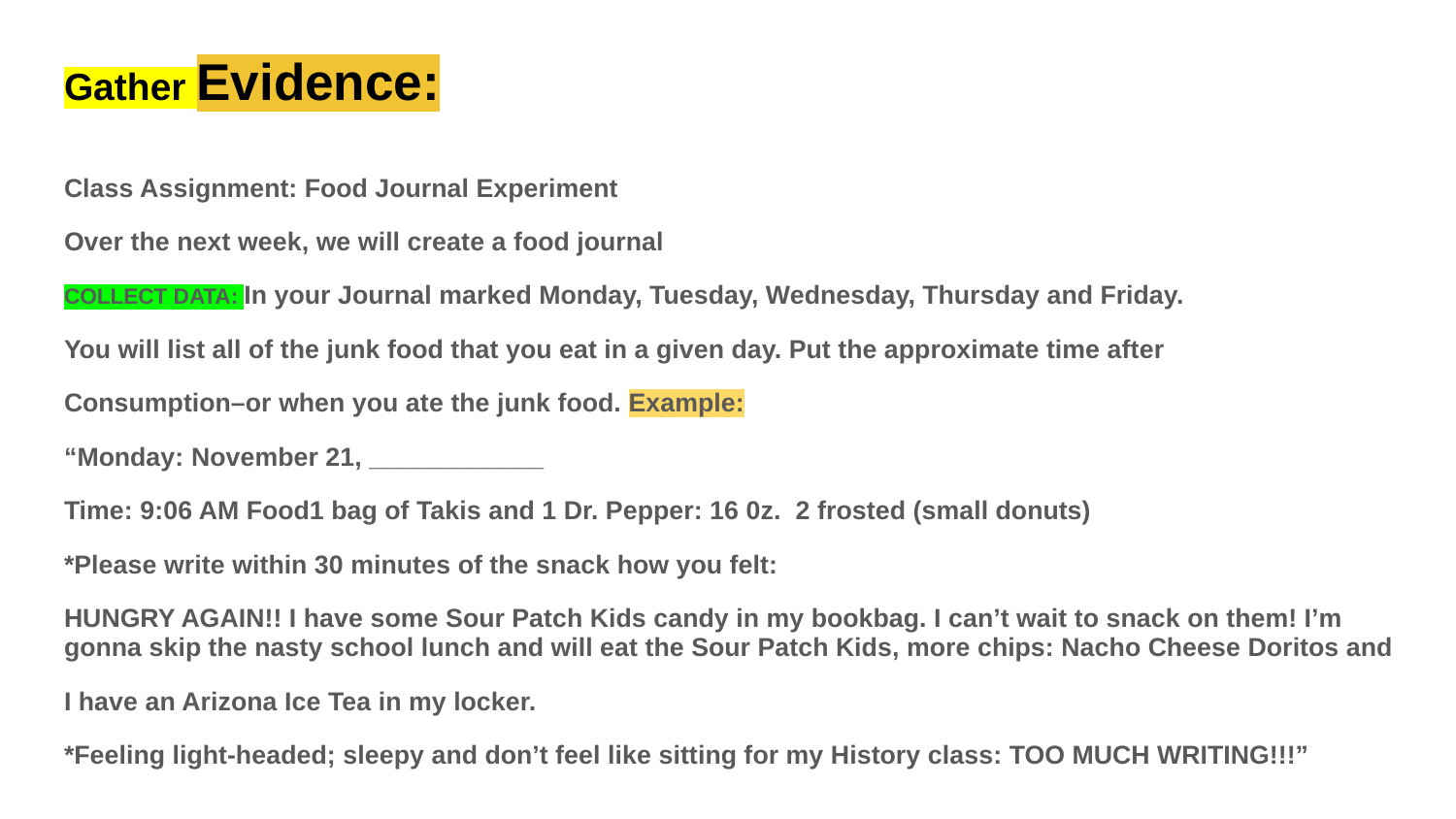

# Gather Evidence:
Class Assignment: Food Journal Experiment
Over the next week, we will create a food journal
COLLECT DATA: In your Journal marked Monday, Tuesday, Wednesday, Thursday and Friday.
You will list all of the junk food that you eat in a given day. Put the approximate time after
Consumption–or when you ate the junk food. Example:
“Monday: November 21, ____________
Time: 9:06 AM Food1 bag of Takis and 1 Dr. Pepper: 16 0z.  2 frosted (small donuts)
*Please write within 30 minutes of the snack how you felt:
HUNGRY AGAIN!! I have some Sour Patch Kids candy in my bookbag. I can’t wait to snack on them! I’m gonna skip the nasty school lunch and will eat the Sour Patch Kids, more chips: Nacho Cheese Doritos and
I have an Arizona Ice Tea in my locker.
*Feeling light-headed; sleepy and don’t feel like sitting for my History class: TOO MUCH WRITING!!!”